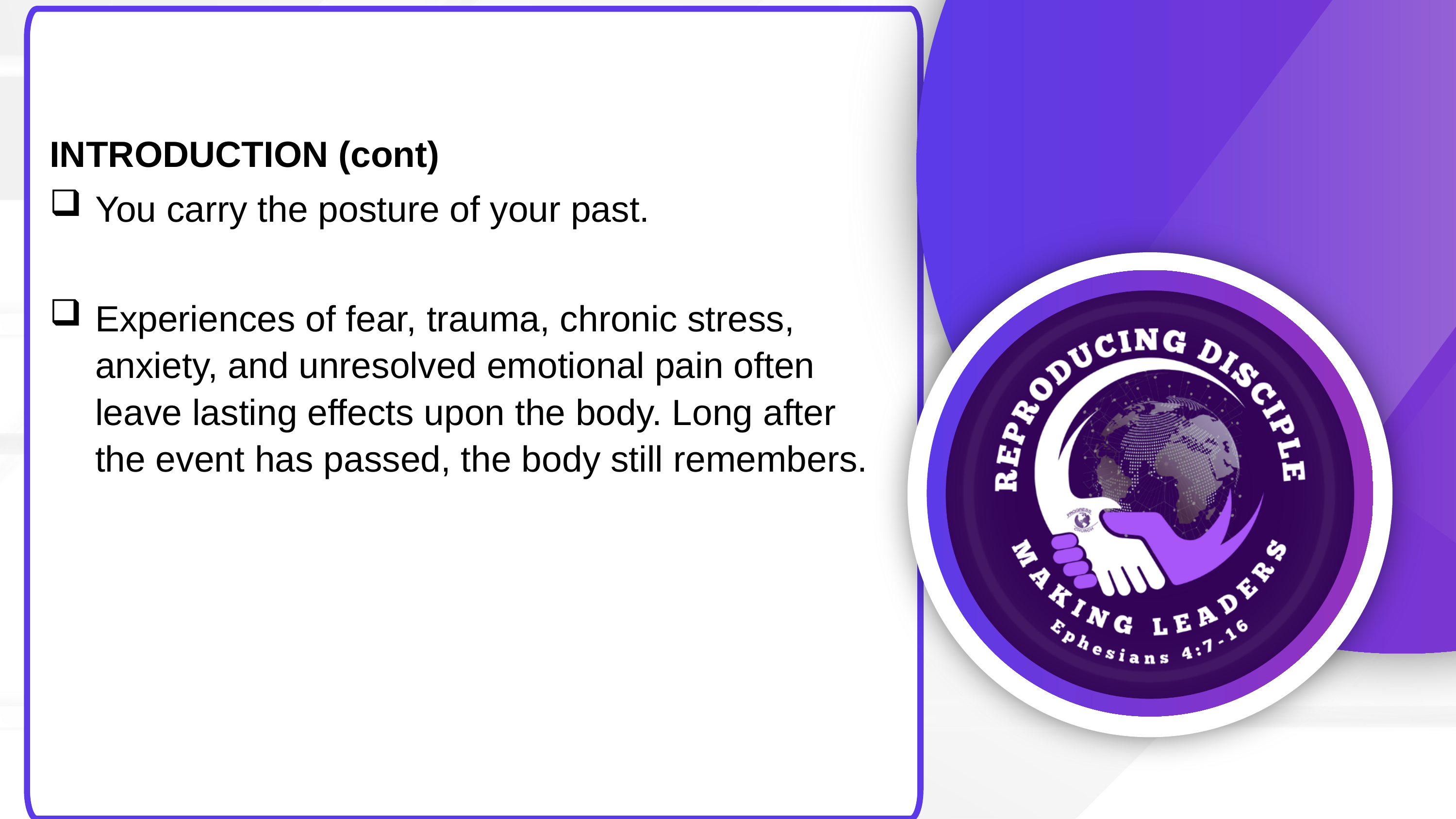

INTRODUCTION (cont)
You carry the posture of your past.

Experiences of fear, trauma, chronic stress, anxiety, and unresolved emotional pain often leave lasting effects upon the body. Long after the event has passed, the body still remembers.